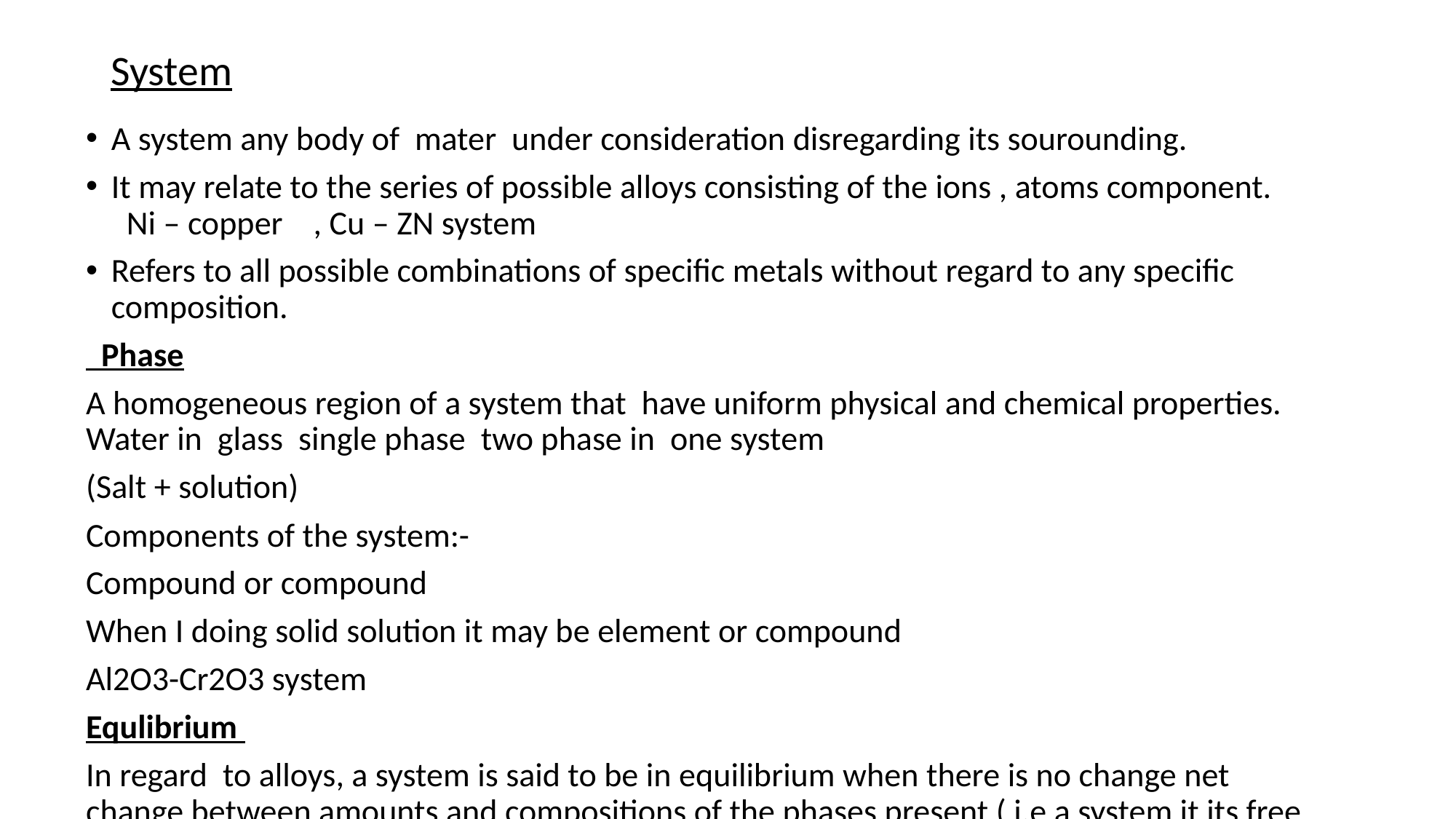

# System
A system any body of  mater  under consideration disregarding its sourounding.
It may relate to the series of possible alloys consisting of the ions , atoms component.         Ni – copper    , Cu – ZN system
Refers to all possible combinations of specific metals without regard to any specific composition.
  Phase
A homogeneous region of a system that  have uniform physical and chemical properties. Water in  glass  single phase  two phase in  one system
(Salt + solution)
Components of the system:-
Compound or compound
When I doing solid solution it may be element or compound
Al2O3-Cr2O3 system
Equlibrium
In regard  to alloys, a system is said to be in equilibrium when there is no change net change between amounts and compositions of the phases present ( i.e a system it its free energy is at minimum)